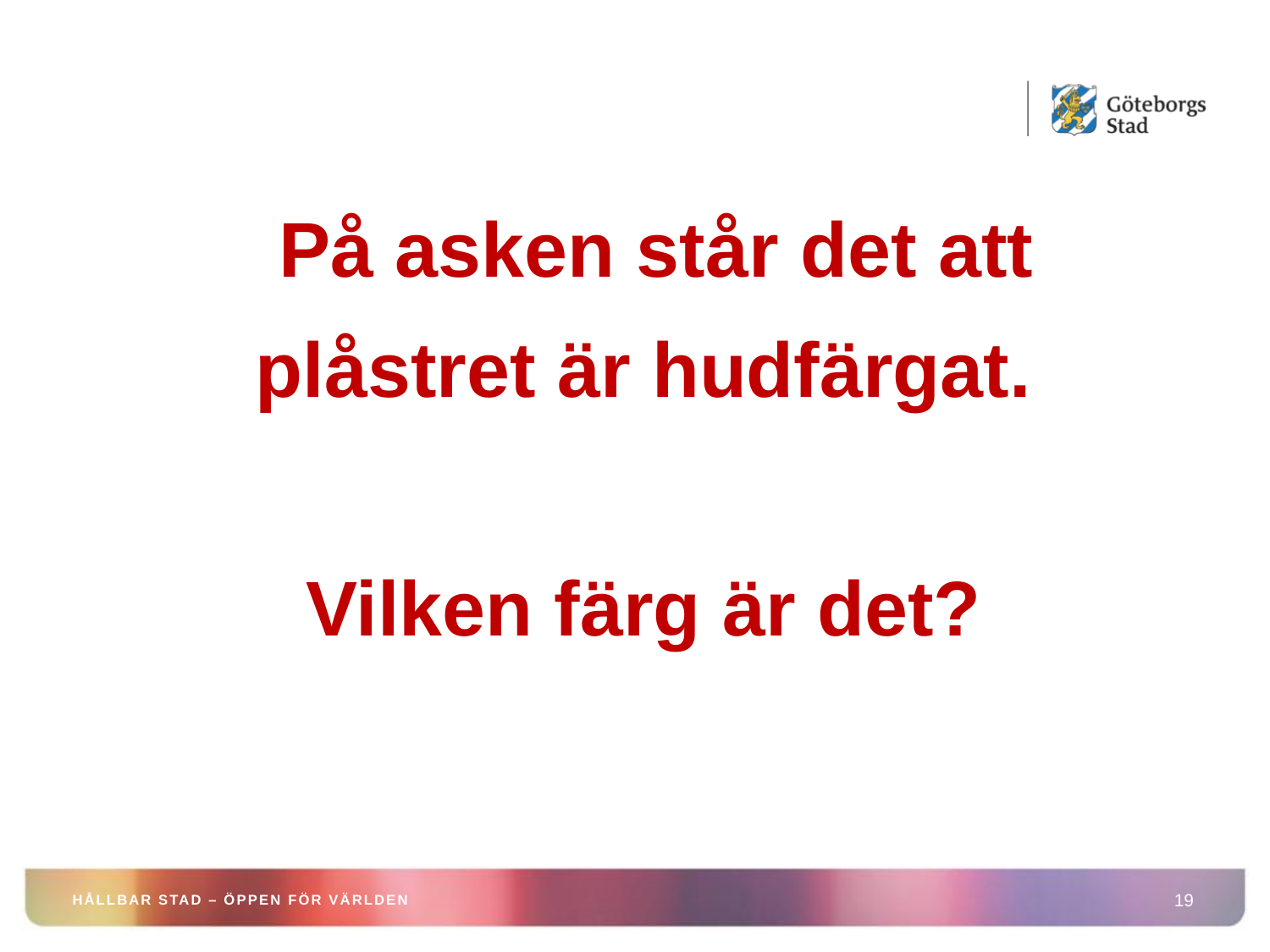

På asken står det att
plåstret är hudfärgat.

Vilken färg är det?
HÅLLBAR STAD – ÖPPEN FÖR VÄRLDEN
19